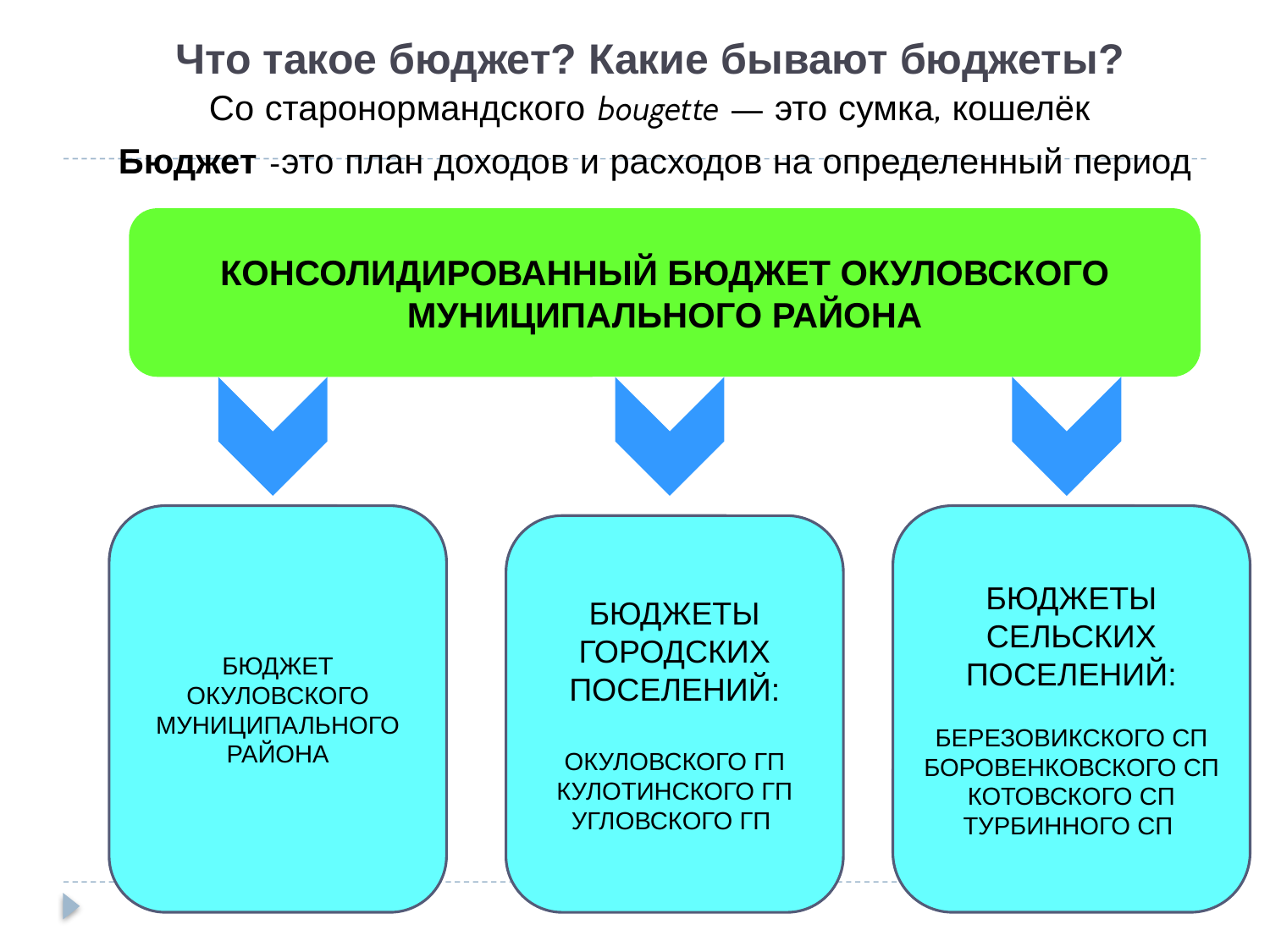

# Что такое бюджет? Какие бывают бюджеты?
Со старонормандского bougette — это сумка, кошелёк
Бюджет -это план доходов и расходов на определенный период

КОНСОЛИДИРОВАННЫЙ БЮДЖЕТ ОКУЛОВСКОГО МУНИЦИПАЛЬНОГО РАЙОНА

БЮДЖЕТ ОКУЛОВСКОГО МУНИЦИПАЛЬНОГО РАЙОНА
БЮДЖЕТЫ СЕЛЬСКИХ ПОСЕЛЕНИЙ:

БЕРЕЗОВИКСКОГО СП
БОРОВЕНКОВСКОГО СП
КОТОВСКОГО СП
ТУРБИННОГО СП
БЮДЖЕТЫ ГОРОДСКИХ ПОСЕЛЕНИЙ:

ОКУЛОВСКОГО ГП
КУЛОТИНСКОГО ГП
УГЛОВСКОГО ГП